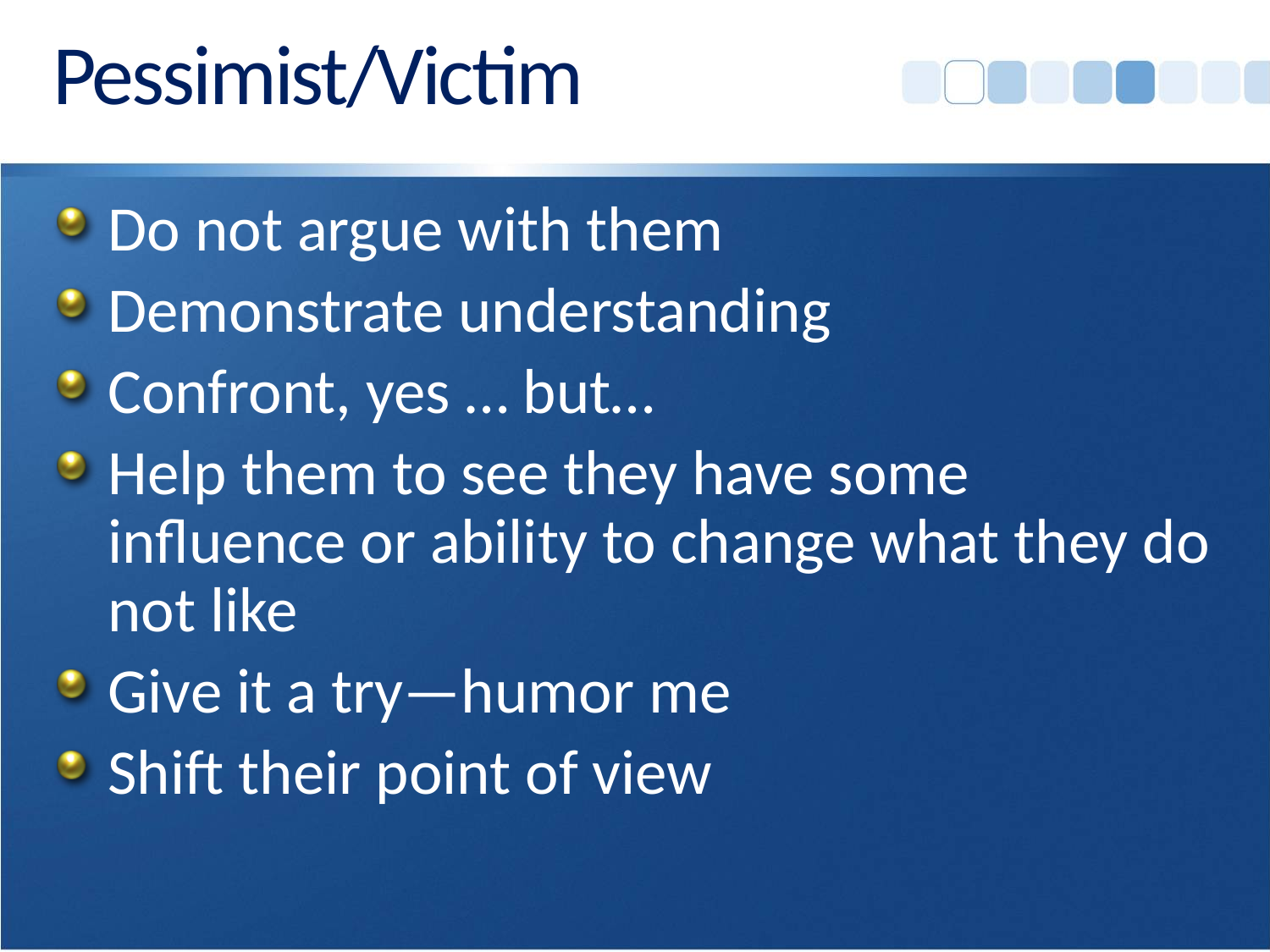

# Pessimist/Victim
Do not argue with them
Demonstrate understanding
Confront, yes … but…
Help them to see they have some influence or ability to change what they do not like
Give it a try—humor me
Shift their point of view